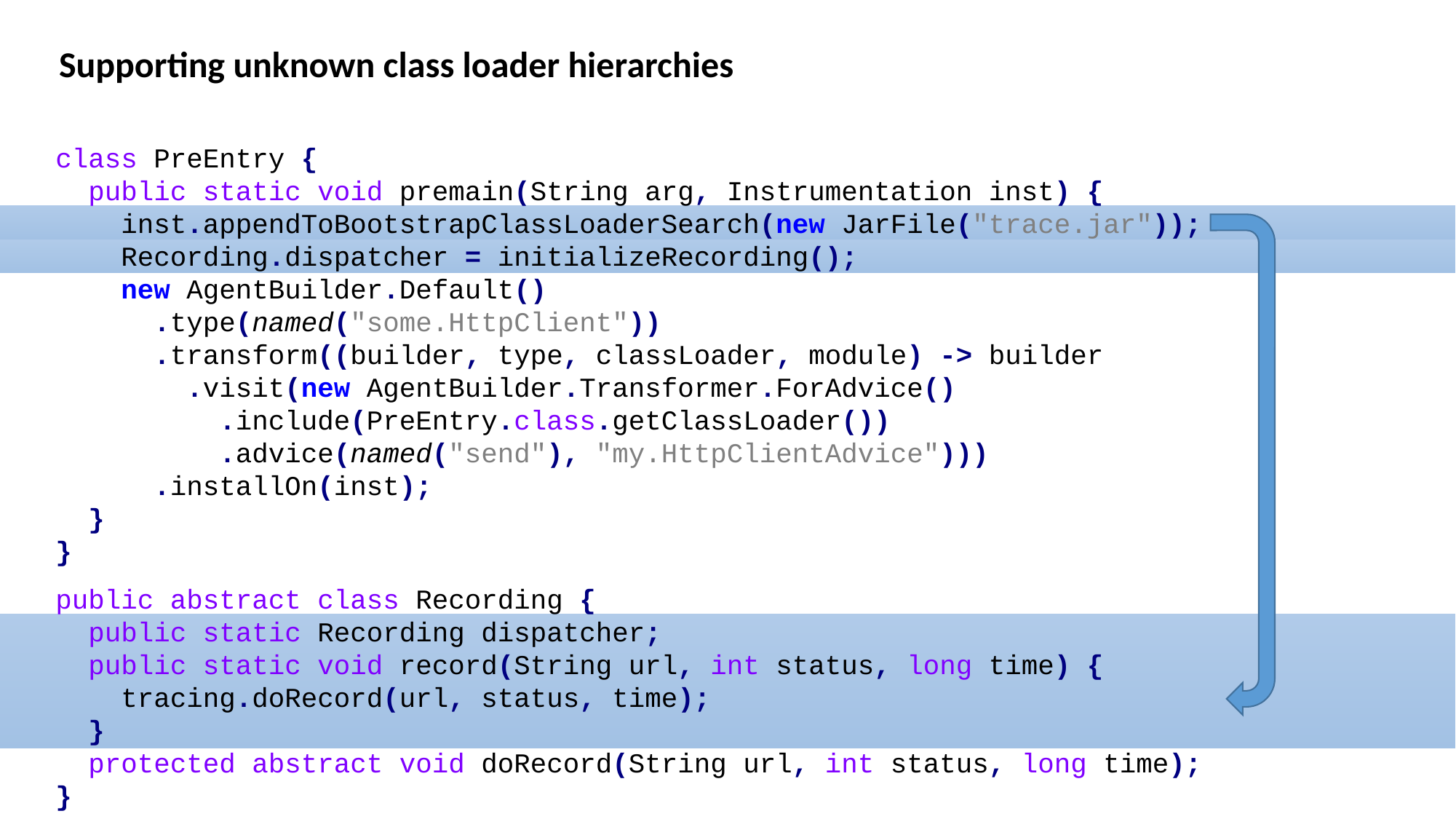

Supporting unknown class loader hierarchies
class PreEntry {
  public static void premain(String arg, Instrumentation inst) {
    inst.appendToBootstrapClassLoaderSearch(new JarFile("trace.jar"));
    Recording.dispatcher = initializeRecording();
    new AgentBuilder.Default()
      .type(named("some.HttpClient"))
      .transform((builder, type, classLoader, module) -> builder
        .visit(new AgentBuilder.Transformer.ForAdvice()
          .include(PreEntry.class.getClassLoader())
          .advice(named("send"), "my.HttpClientAdvice")))
      .installOn(inst);
  }
}

public abstract class Recording {
  public static Recording dispatcher;
  public static void record(String url, int status, long time) {
    tracing.doRecord(url, status, time);
  }
  protected abstract void doRecord(String url, int status, long time);
}